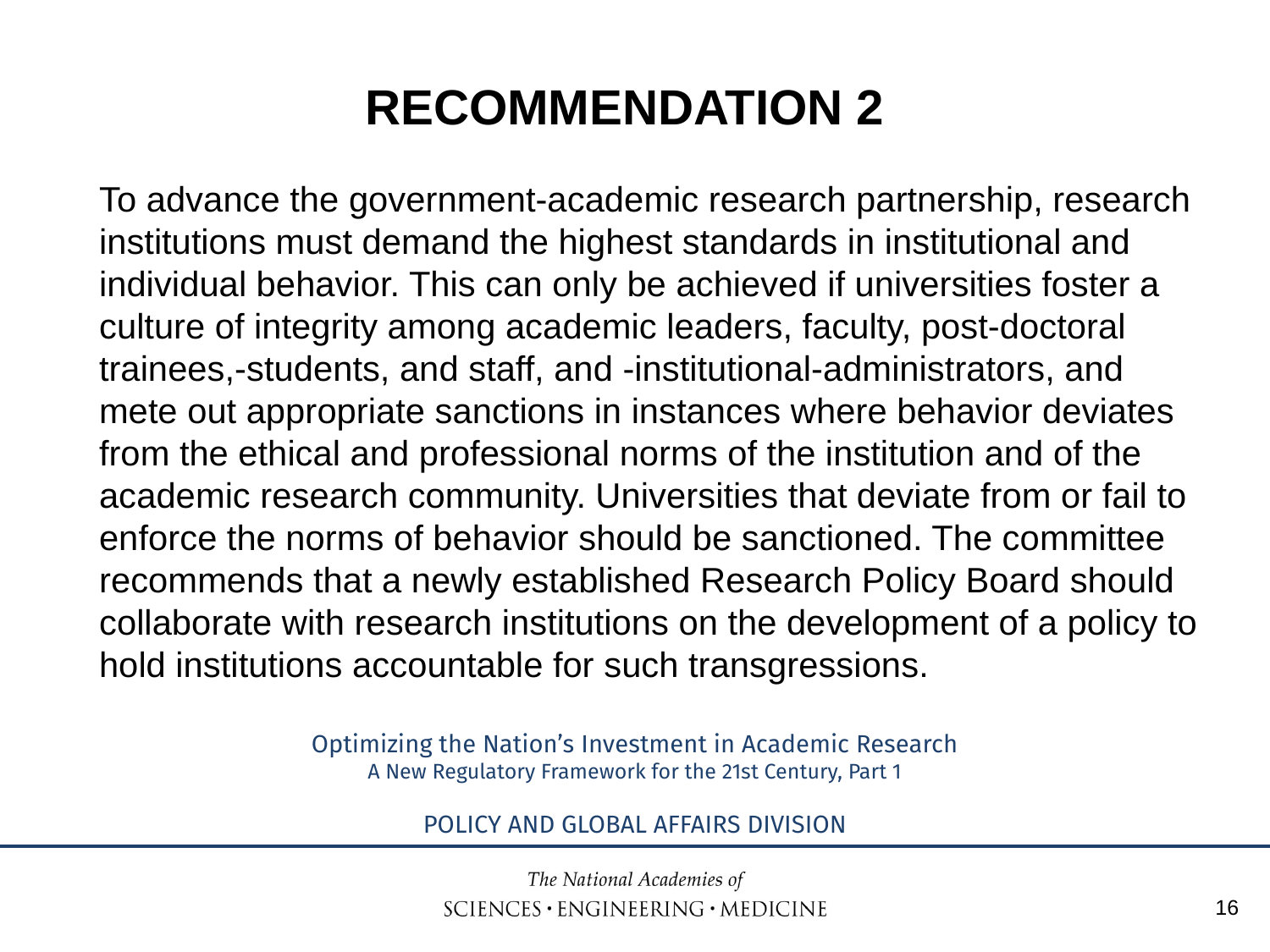

# RECOMMENDATION 2
To advance the government-academic research partnership, research institutions must demand the highest standards in institutional and individual behavior. This can only be achieved if universities foster a culture of integrity among academic leaders, faculty, post-doctoral trainees,-students, and staff, and -institutional-administrators, and mete out appropriate sanctions in instances where behavior deviates from the ethical and professional norms of the institution and of the academic research community. Universities that deviate from or fail to enforce the norms of behavior should be sanctioned. The committee recommends that a newly established Research Policy Board should collaborate with research institutions on the development of a policy to hold institutions accountable for such transgressions.
16